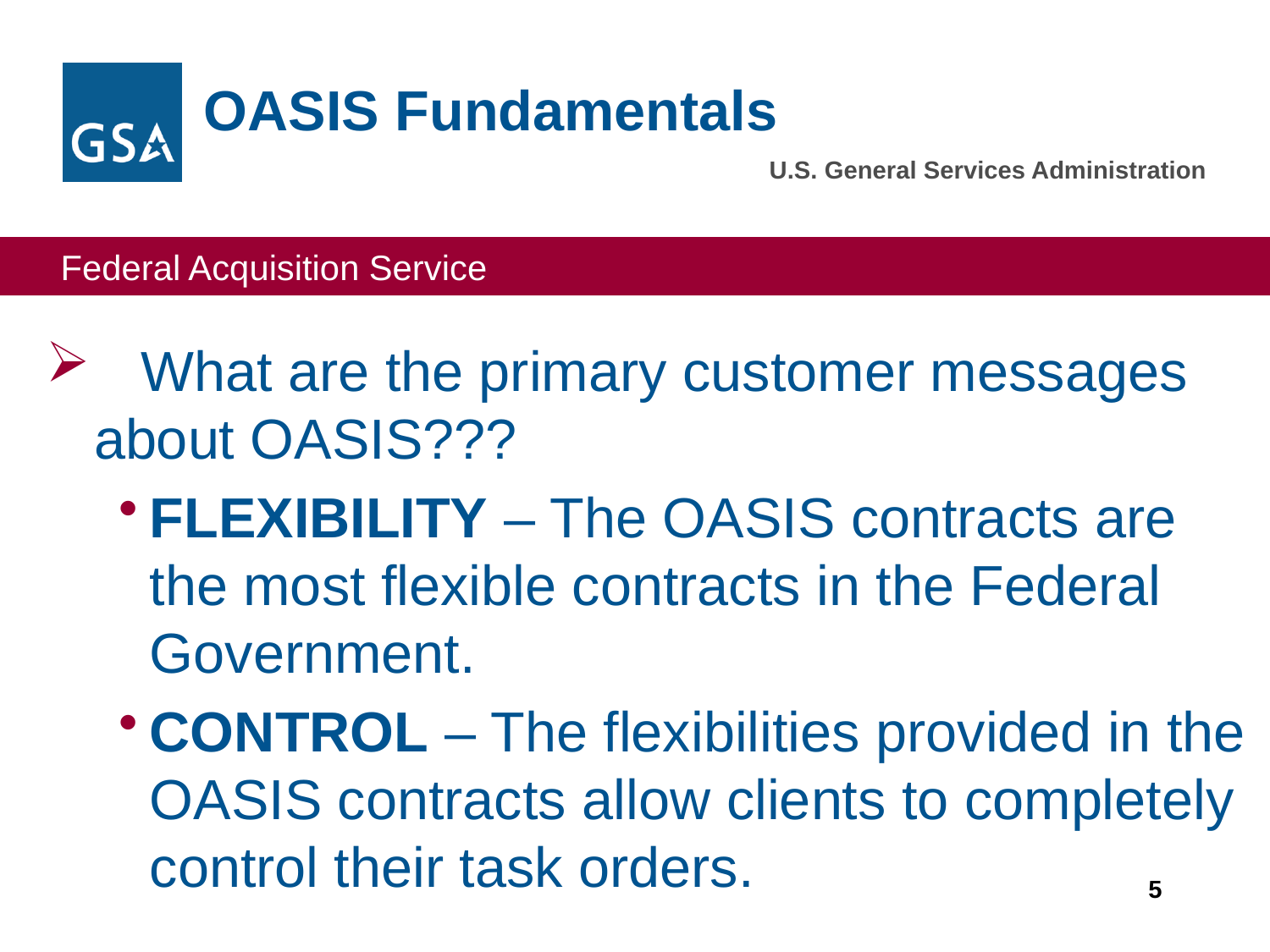

OASIS Fundamentals
#
   What are the primary customer messages about OASIS???
FLEXIBILITY – The OASIS contracts are the most flexible contracts in the Federal Government.
CONTROL – The flexibilities provided in the OASIS contracts allow clients to completely control their task orders.

5